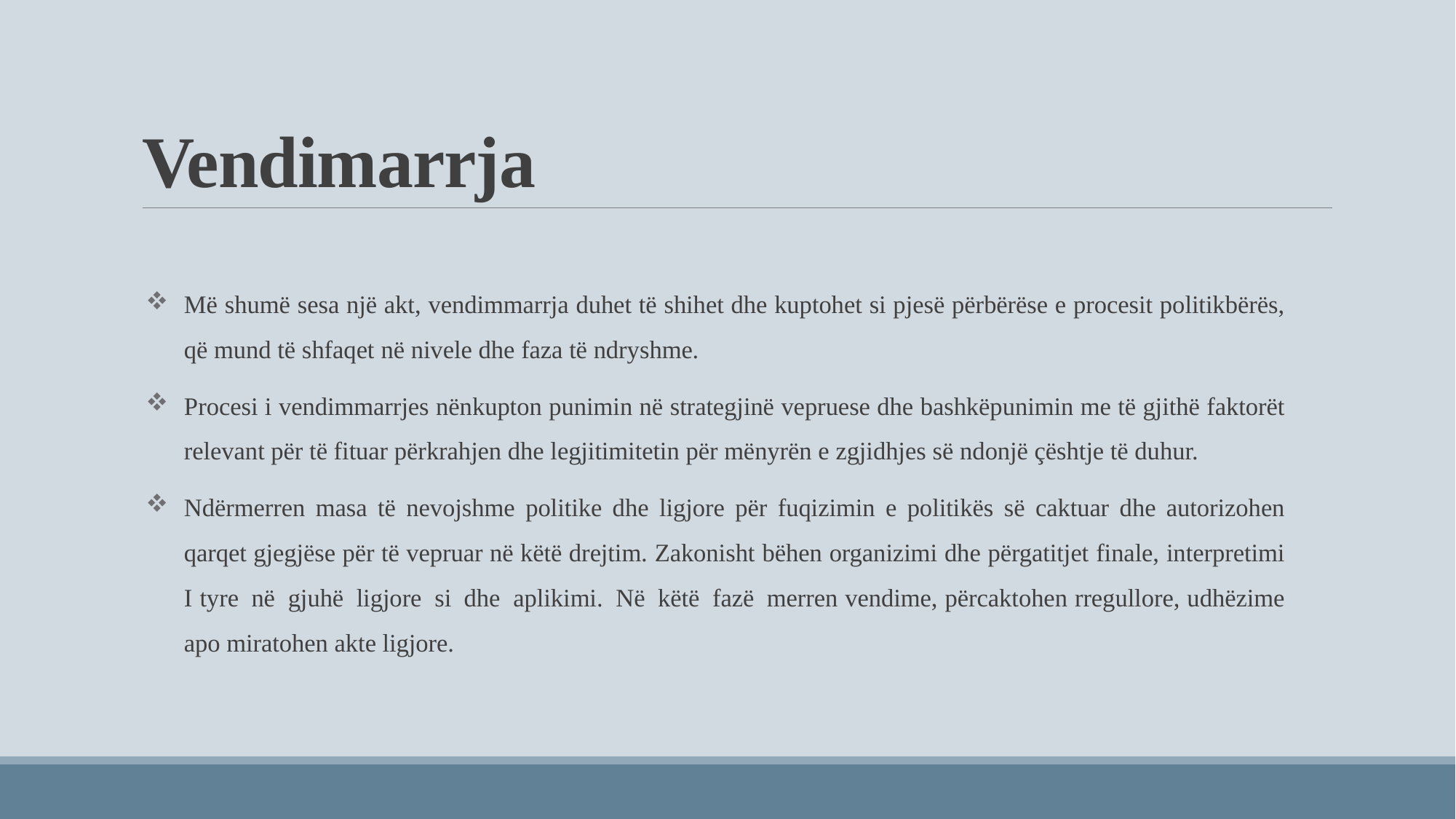

# Vendimarrja

Më shumë sesa një akt, vendimmarrja duhet të shihet dhe kuptohet si pjesë përbërëse e procesit politikbërës, që mund të shfaqet në nivele dhe faza të ndryshme.
Procesi i vendimmarrjes nënkupton punimin në strategjinë vepruese dhe bashkëpunimin me të gjithë faktorët relevant për të fituar përkrahjen dhe legjitimitetin për mënyrën e zgjidhjes së ndonjë çështje të duhur.
Ndërmerren masa të nevojshme politike dhe ligjore për fuqizimin e politikës së caktuar dhe autorizohen qarqet gjegjëse për të vepruar në këtë drejtim. Zakonisht bëhen organizimi dhe përgatitjet finale, interpretimi I tyre në gjuhë ligjore si dhe aplikimi. Në këtë fazë merren vendime, përcaktohen rregullore, udhëzime apo miratohen akte ligjore.